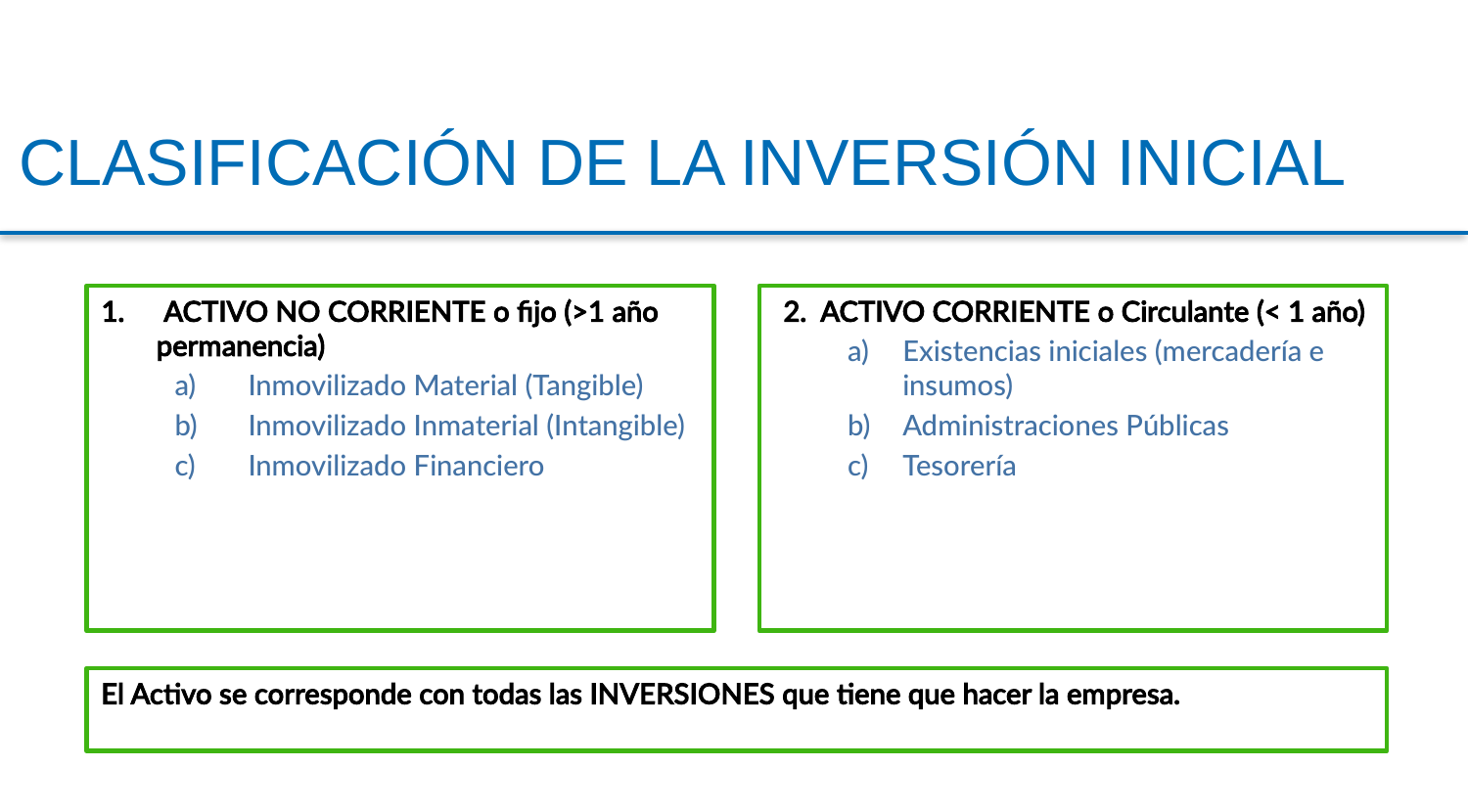

CLASIFICACIÓN DE LA INVERSIÓN INICIAL
 ACTIVO NO CORRIENTE o fijo (>1 año permanencia)
Inmovilizado Material (Tangible)
Inmovilizado Inmaterial (Intangible)
Inmovilizado Financiero
2.  ACTIVO CORRIENTE o Circulante (< 1 año)
Existencias iniciales (mercadería e insumos)
Administraciones Públicas
Tesorería

El Activo se corresponde con todas las INVERSIONES que tiene que hacer la empresa.